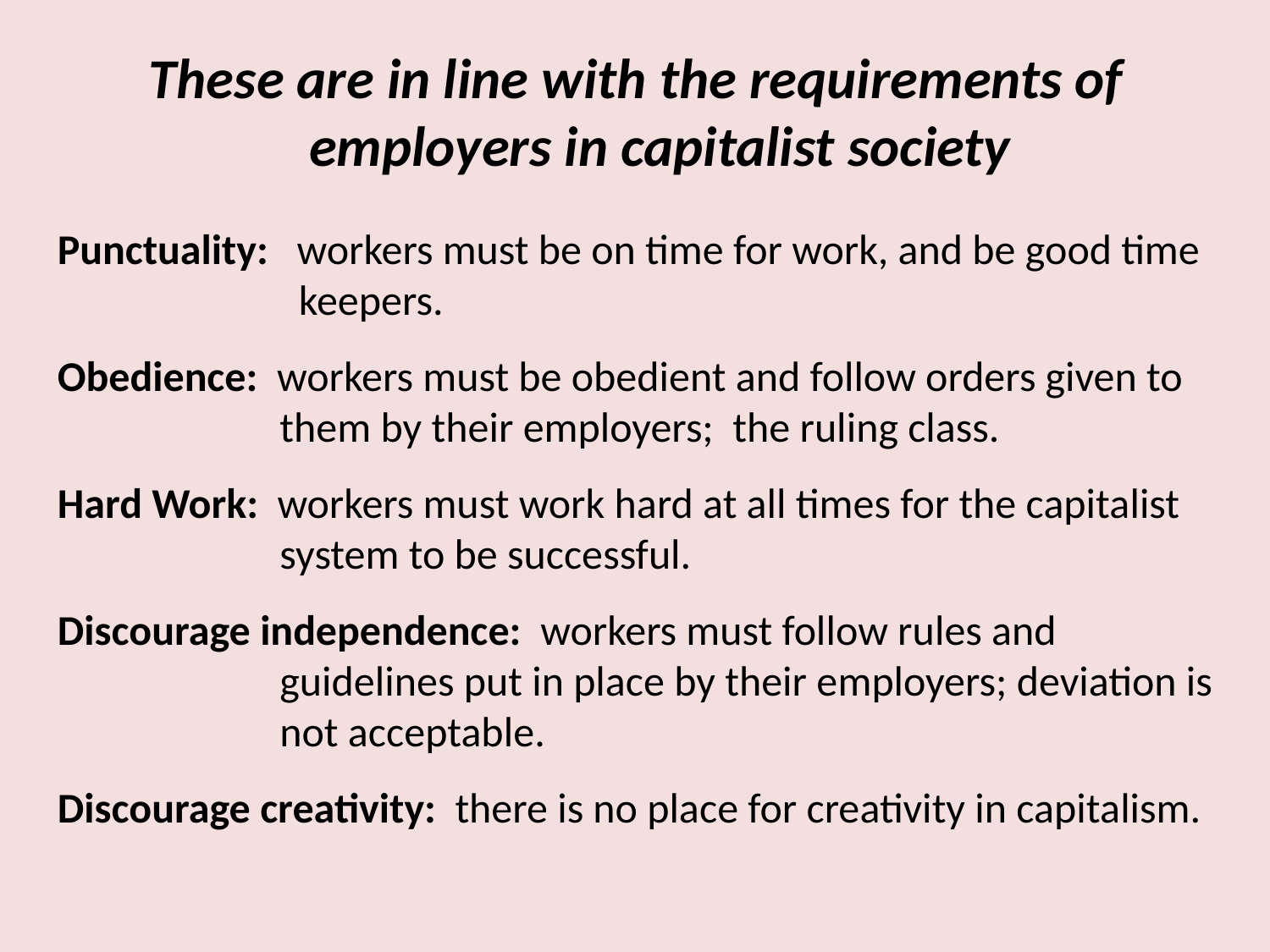

These are in line with the requirements of employers in capitalist society

Punctuality:   workers must be on time for work, and be good time 	            keepers.

Obedience:  workers must be obedient and follow orders given to 		          them by their employers;  the ruling class.

Hard Work:  workers must work hard at all times for the capitalist 		          system to be successful.

Discourage independence:  workers must follow rules and 		 	          guidelines put in place by their employers; deviation is 	          not acceptable.

Discourage creativity:  there is no place for creativity in capitalism.